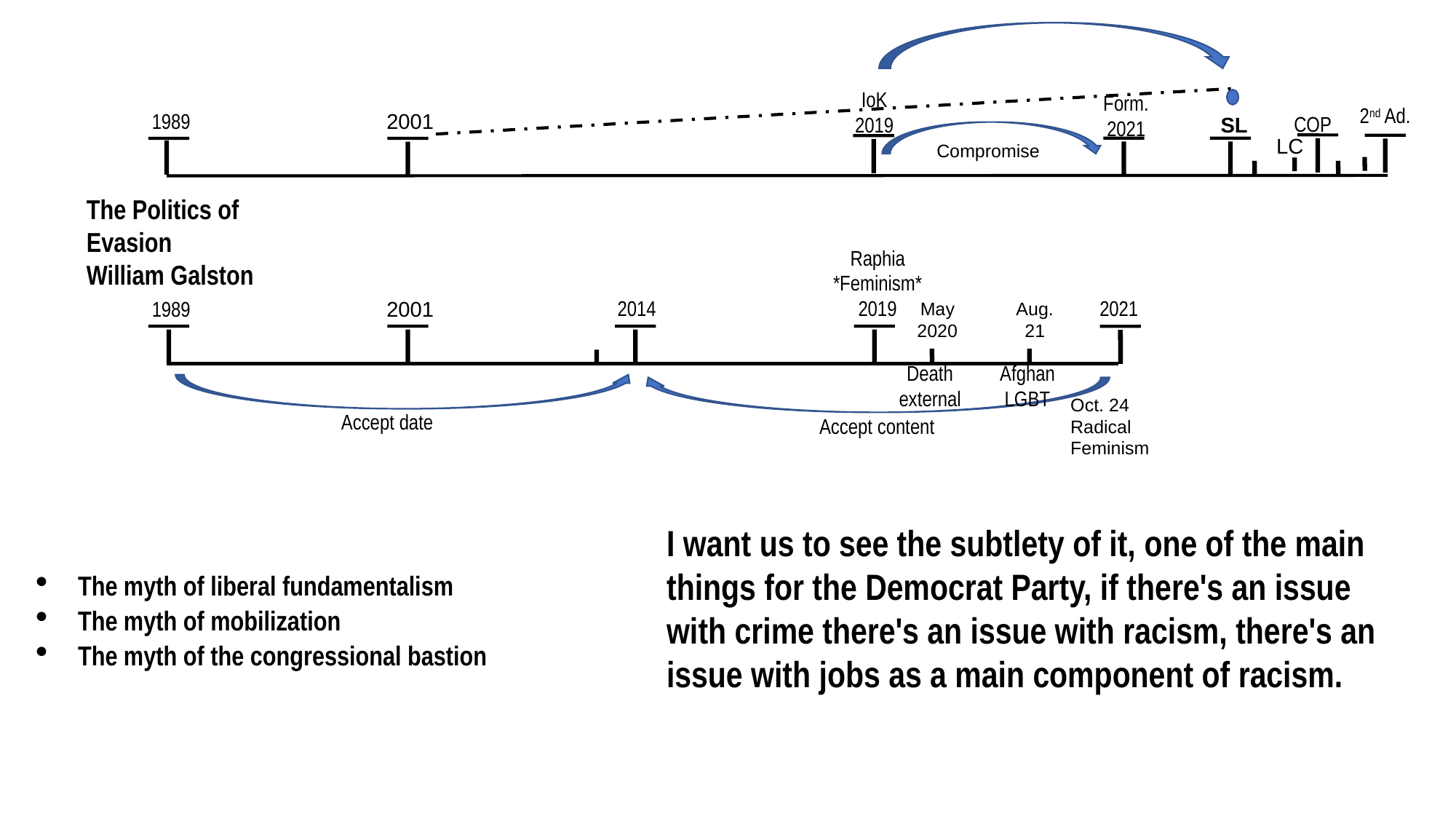

15
2021
SL
2019

2021

2520

IoK
2019
Form.
2021

2nd Ad.
1989
2001
COP
SL
LC

Compromise

The Politics of Evasion
William Galston
Raphia
*Feminism*
2019
2021
2014
1989
2001
May
2020
Aug. 21

Death
external
Afghan
LGBT

Oct. 24
Radical
Feminism
Accept date
Accept content
I want us to see the subtlety of it, one of the main things for the Democrat Party, if there's an issue with crime there's an issue with racism, there's an issue with jobs as a main component of racism.
The myth of liberal fundamentalism
The myth of mobilization
The myth of the congressional bastion